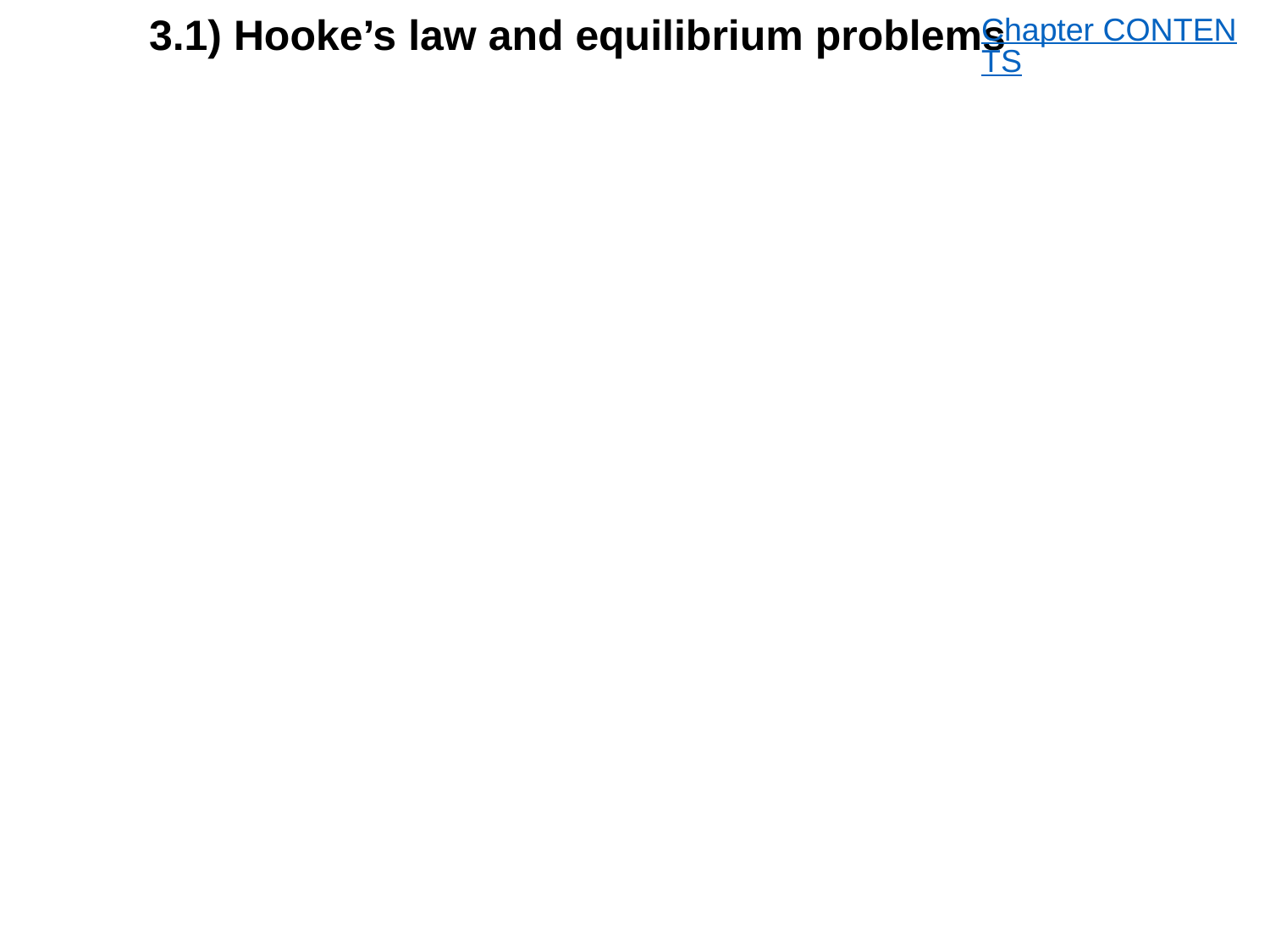

# 3.1) Hooke’s law and equilibrium problems
Chapter CONTENTS